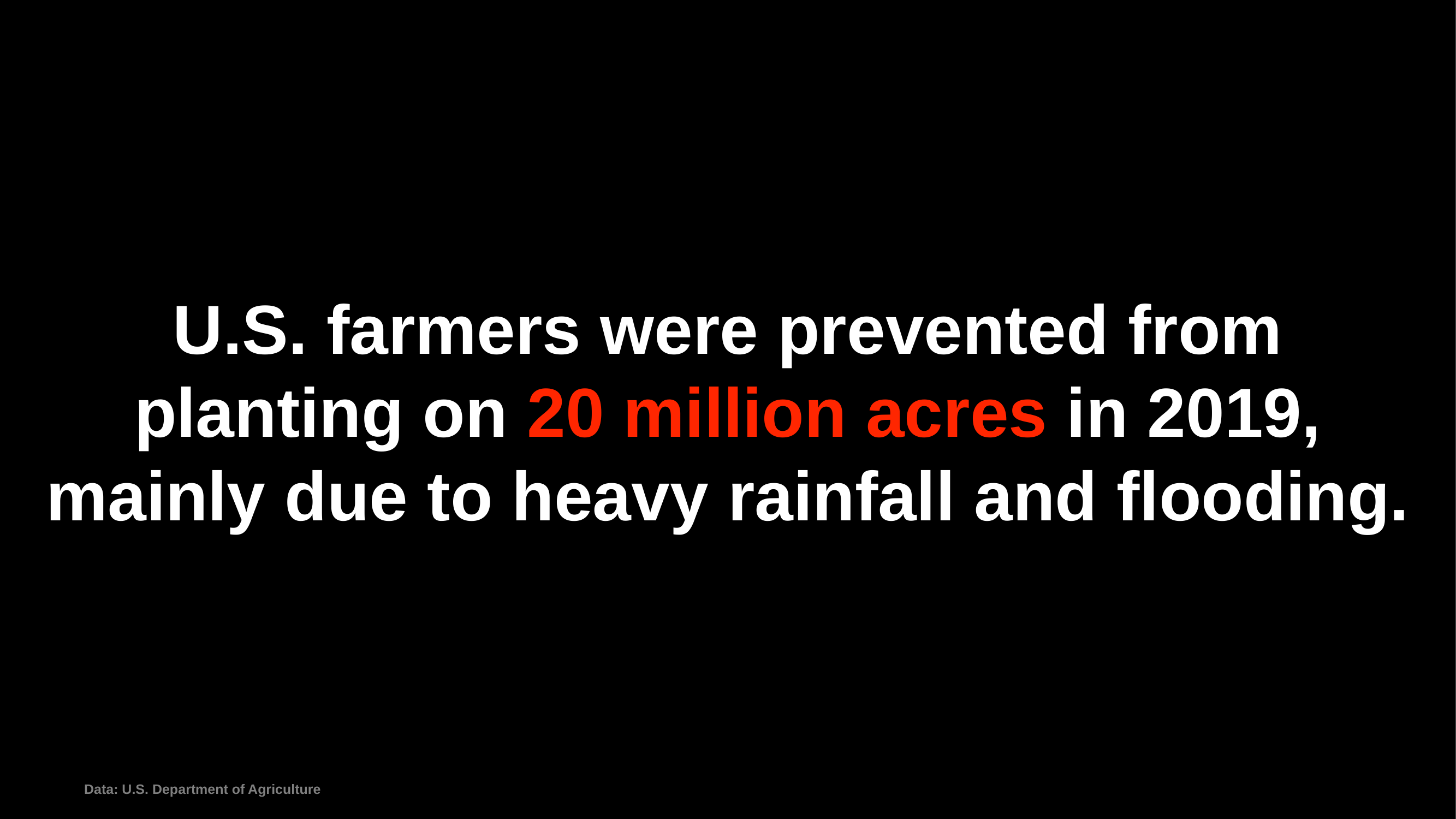

U.S. farmers were prevented from planting on 20 million acres in 2019, mainly due to heavy rainfall and flooding.
Data: U.S. Department of Agriculture